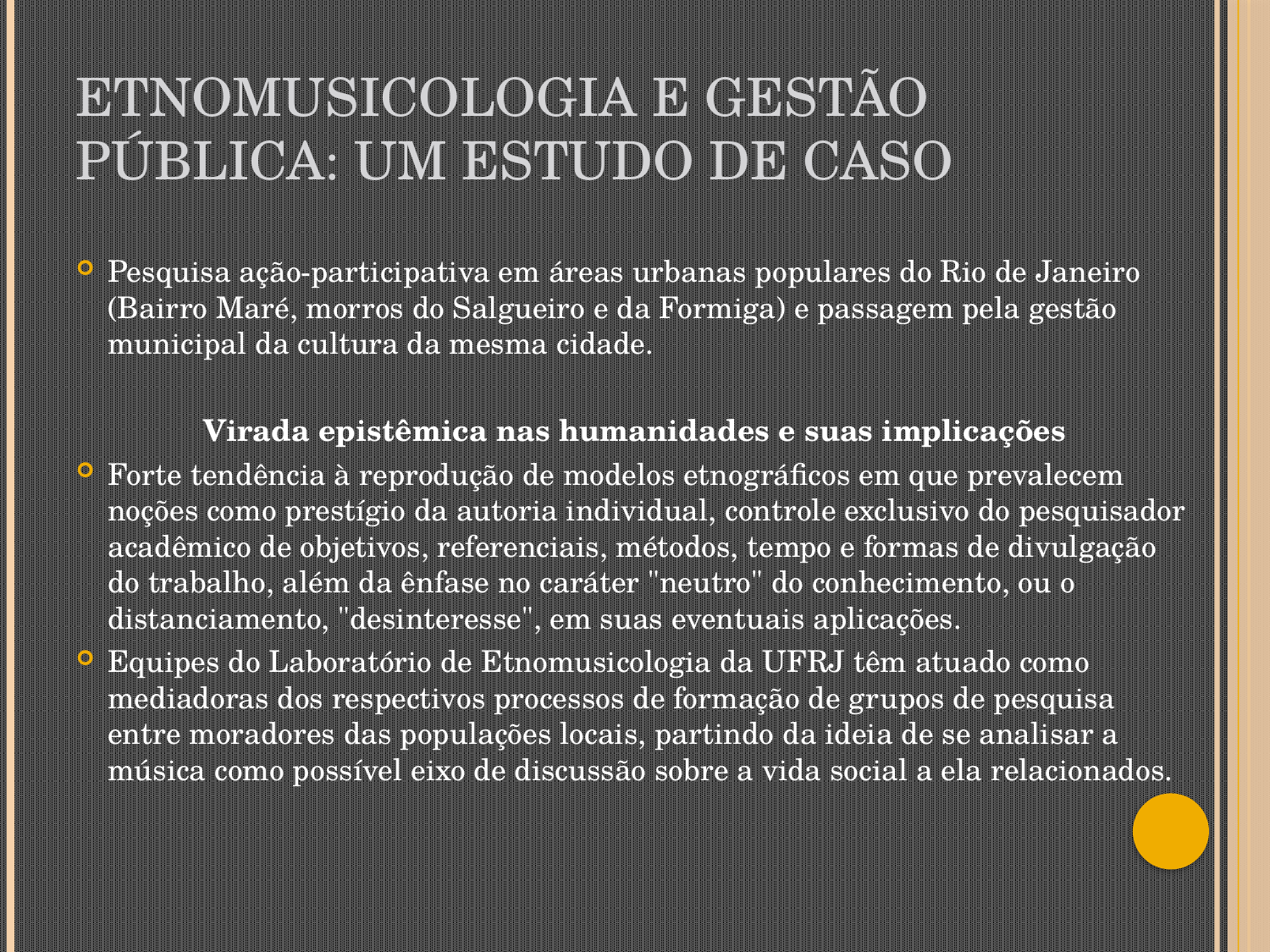

# Etnomusicologia e gestão pública: um estudo de caso
Pesquisa ação-participativa em áreas urbanas populares do Rio de Janeiro (Bairro Maré, morros do Salgueiro e da Formiga) e passagem pela gestão municipal da cultura da mesma cidade.

Virada epistêmica nas humanidades e suas implicações
Forte tendência à reprodução de modelos etnográficos em que prevalecem noções como prestígio da autoria individual, controle exclusivo do pesquisador acadêmico de objetivos, referenciais, métodos, tempo e formas de divulgação do trabalho, além da ênfase no caráter "neutro" do conhecimento, ou o distanciamento, "desinteresse", em suas eventuais aplicações.
Equipes do Laboratório de Etnomusicologia da UFRJ têm atuado como mediadoras dos respectivos processos de formação de grupos de pesquisa entre moradores das populações locais, partindo da ideia de se analisar a música como possível eixo de discussão sobre a vida social a ela relacionados.